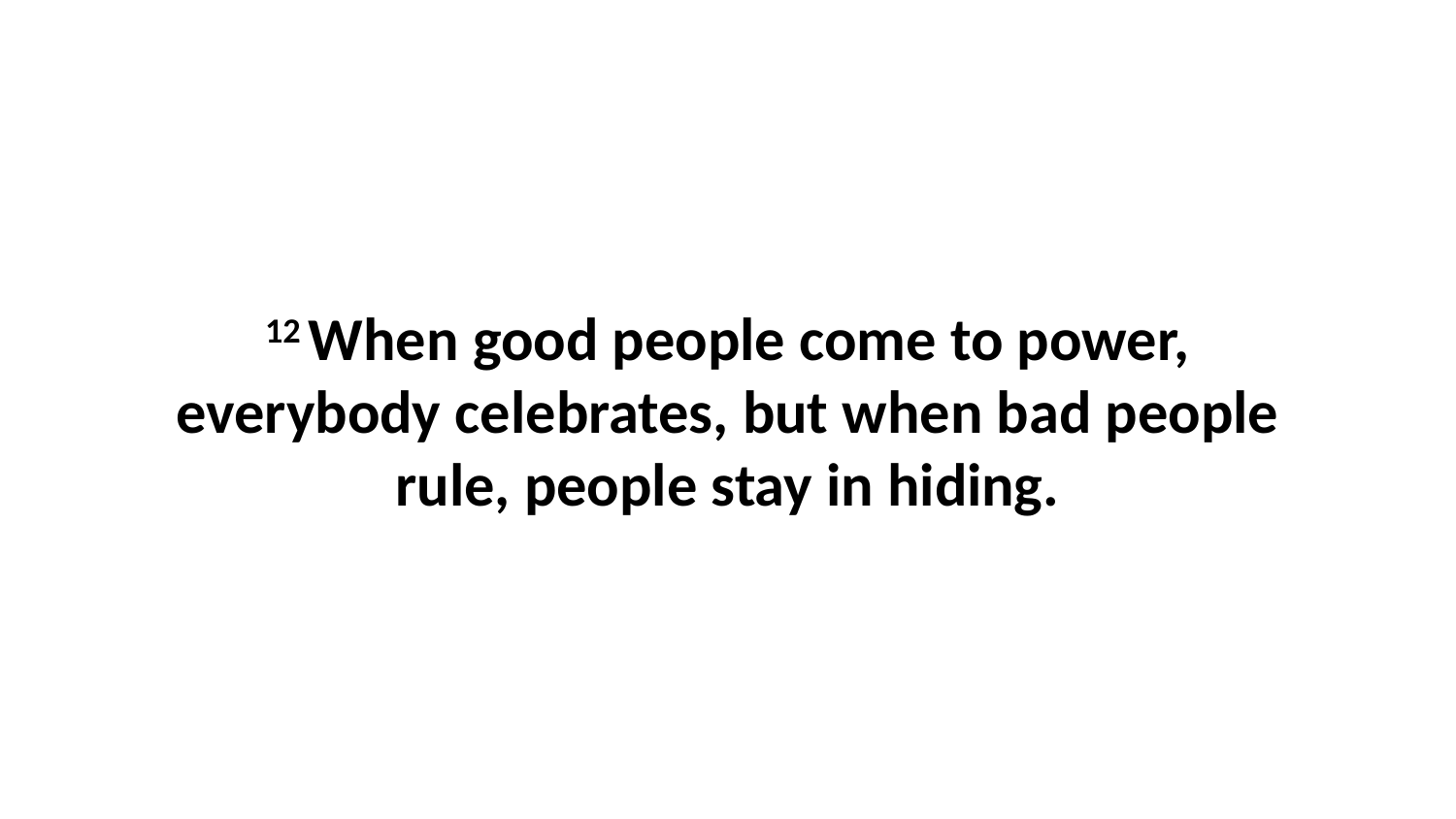

12 When good people come to power, everybody celebrates, but when bad people rule, people stay in hiding.